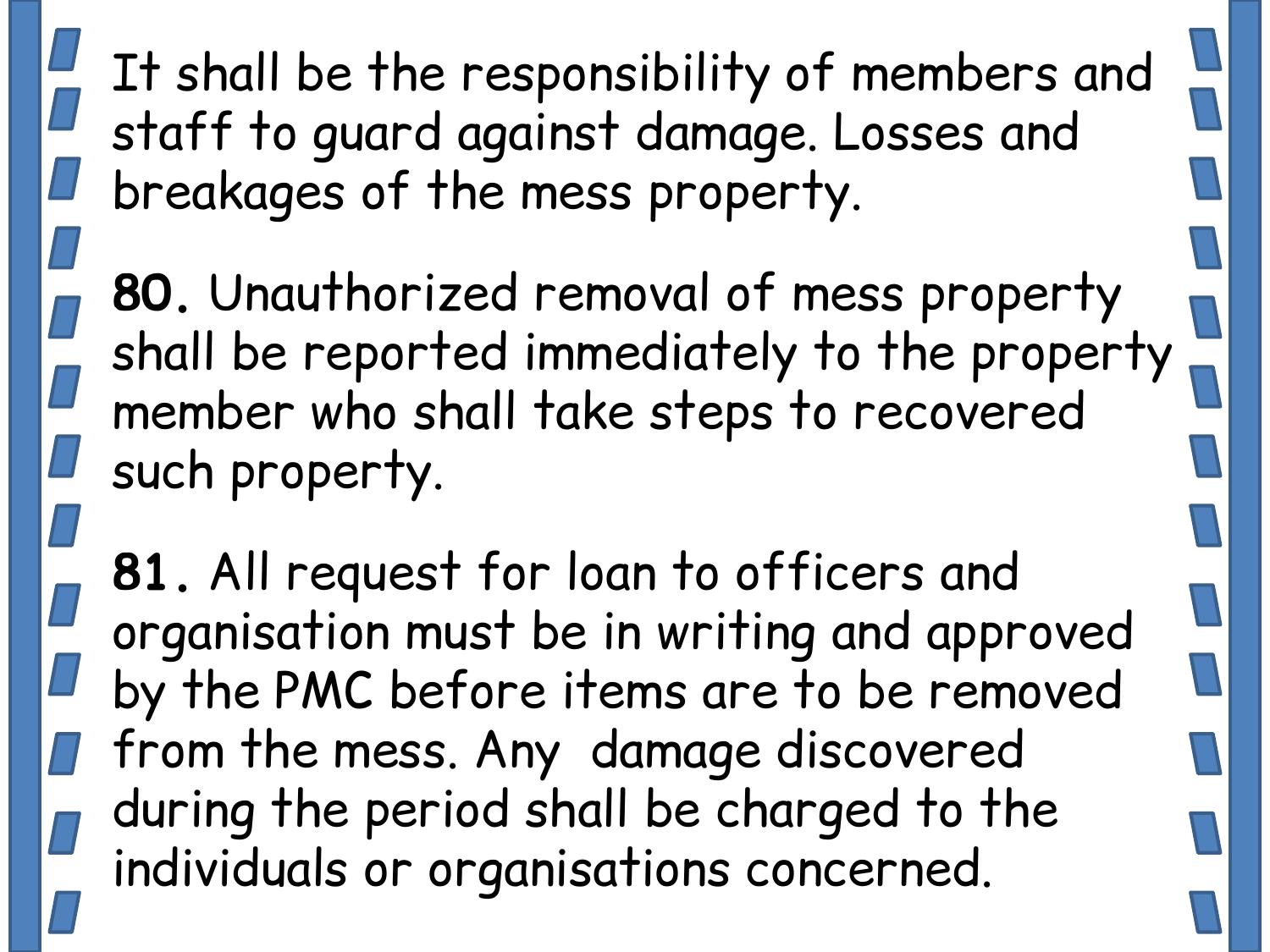

It shall be the responsibility of members and staff to guard against damage. Losses and breakages of the mess property.

80. Unauthorized removal of mess property shall be reported immediately to the property member who shall take steps to recovered such property.

81. All request for loan to officers and organisation must be in writing and approved by the PMC before items are to be removed from the mess. Any  damage discovered during the period shall be charged to the individuals or organisations concerned.